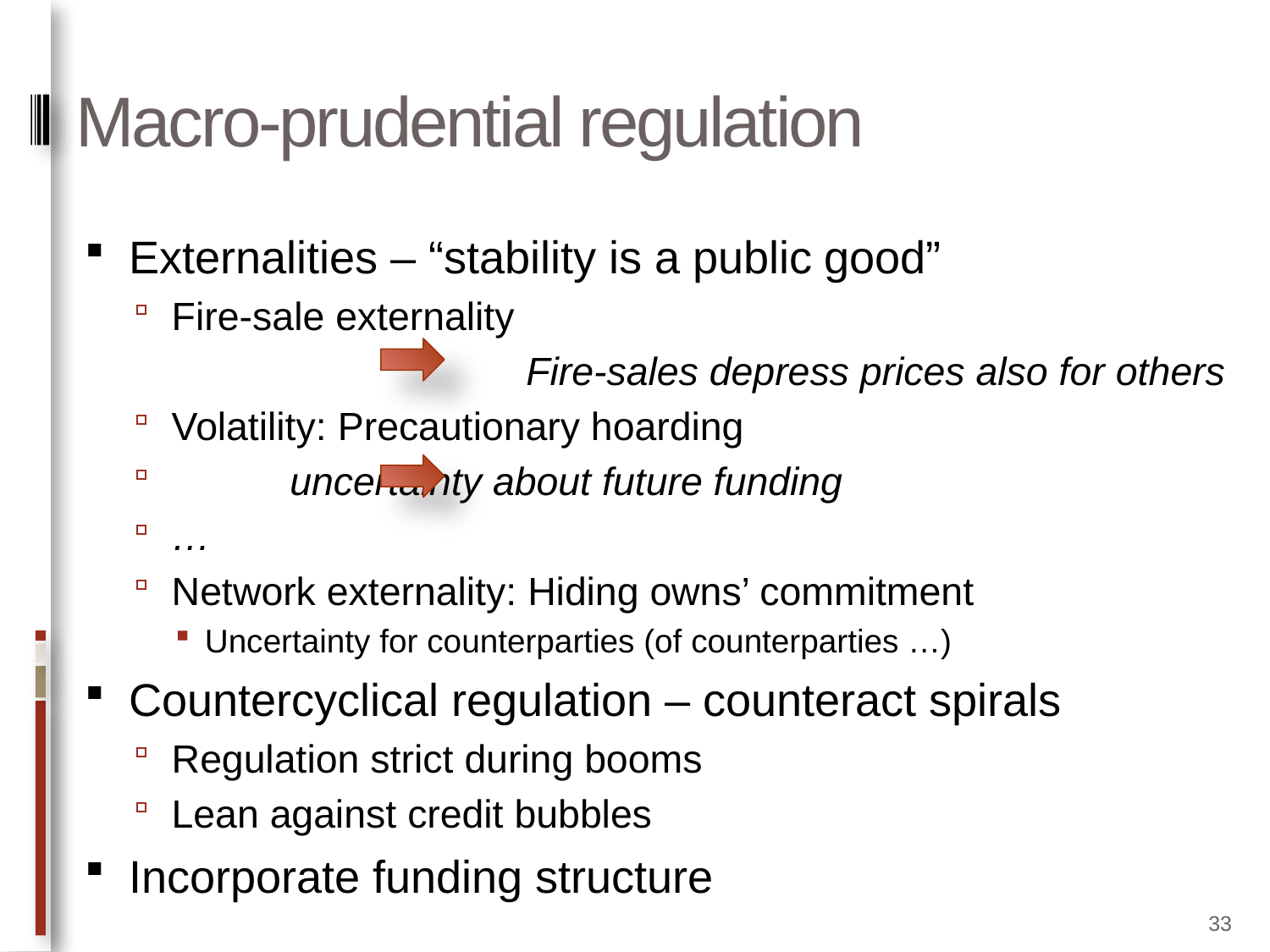

# Macro-prudential regulation
Externalities – “stability is a public good”
Fire-sale externality
                                 	Fire-sales depress prices also for others
Volatility: Precautionary hoarding
		   	uncertainty about future funding
…
Network externality: Hiding owns’ commitment
Uncertainty for counterparties (of counterparties …)
Countercyclical regulation – counteract spirals
Regulation strict during booms
Lean against credit bubbles
Incorporate funding structure

33